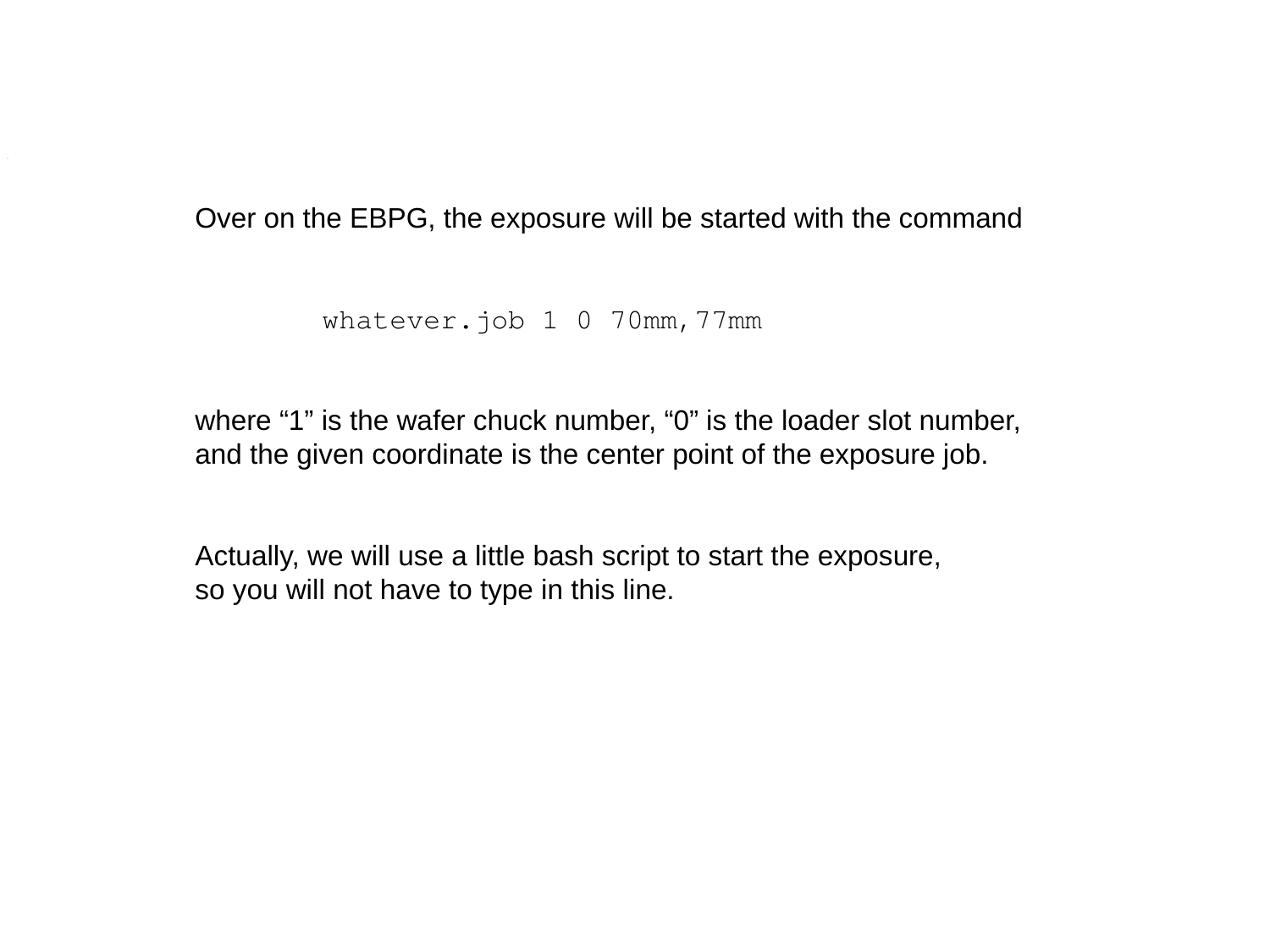

Over on the EBPG, the exposure will be started with the command

	whatever.job 1 0 70mm,77mm

where “1” is the wafer chuck number, “0” is the loader slot number,
and the given coordinate is the center point of the exposure job.

Actually, we will use a little bash script to start the exposure,
so you will not have to type in this line.